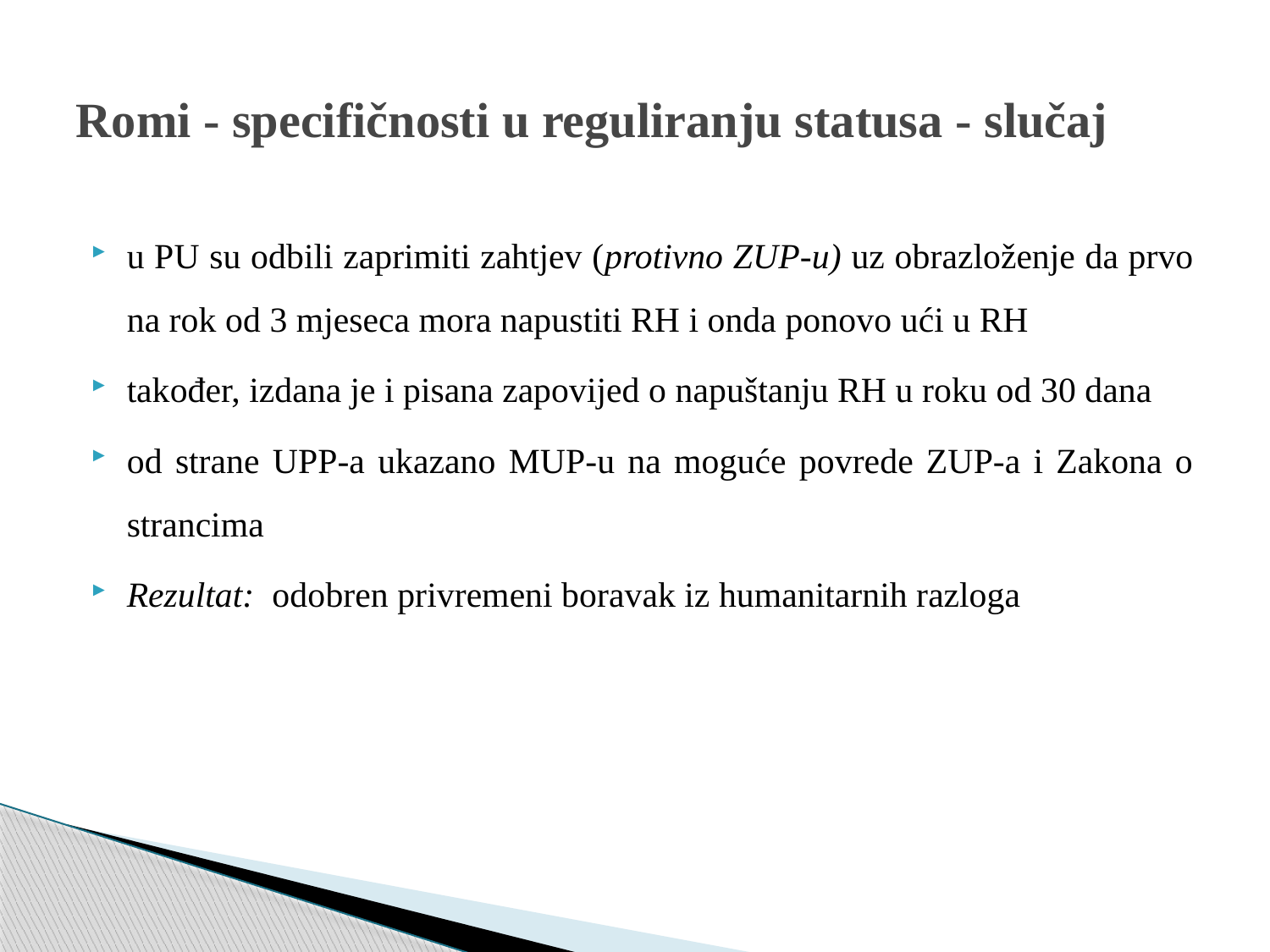

# Romi - specifičnosti u reguliranju statusa - slučaj
u PU su odbili zaprimiti zahtjev (protivno ZUP-u) uz obrazloženje da prvo na rok od 3 mjeseca mora napustiti RH i onda ponovo ući u RH
također, izdana je i pisana zapovijed o napuštanju RH u roku od 30 dana
od strane UPP-a ukazano MUP-u na moguće povrede ZUP-a i Zakona o strancima
Rezultat:  odobren privremeni boravak iz humanitarnih razloga